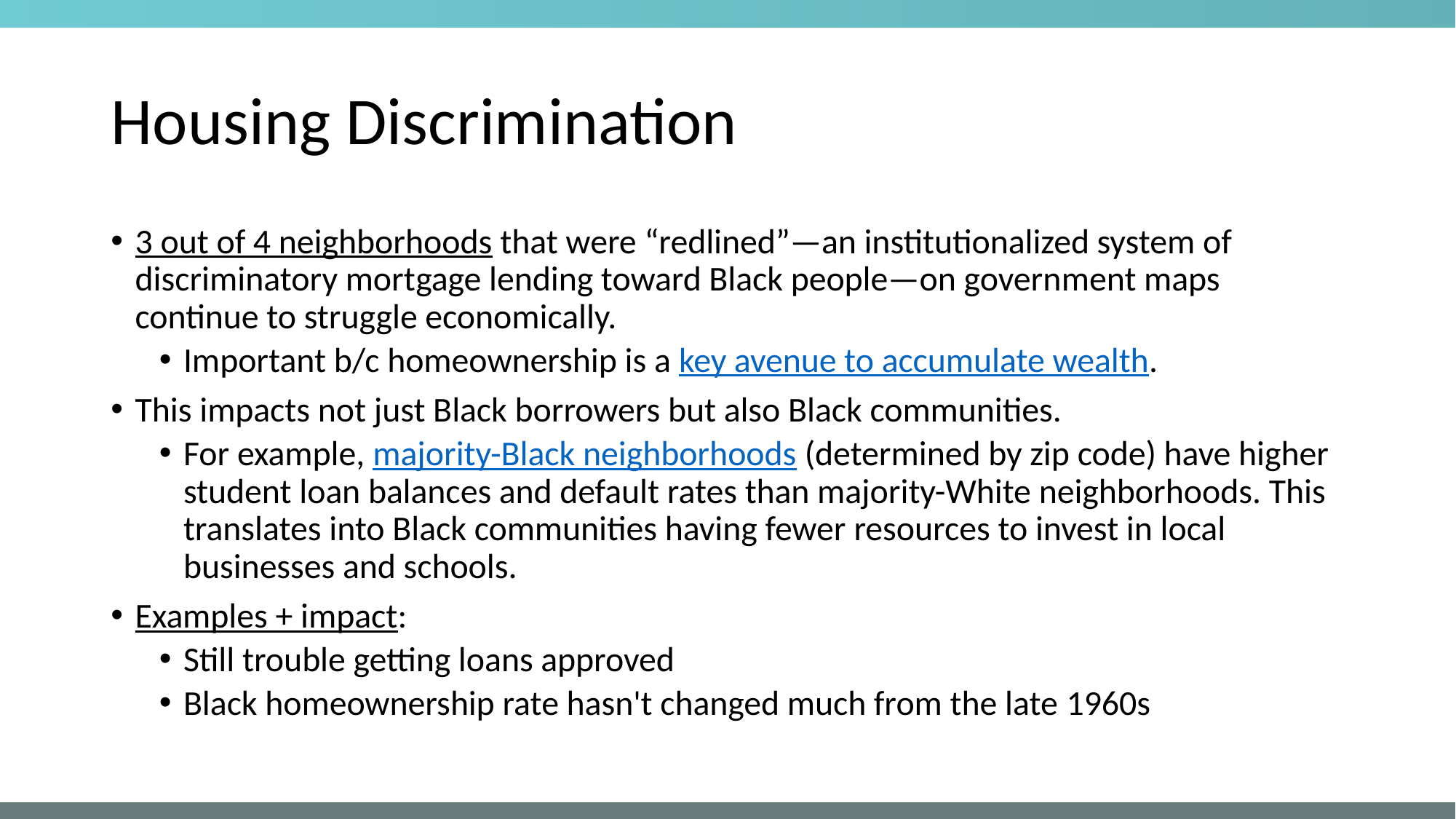

# Housing Discrimination
3 out of 4 neighborhoods that were “redlined”—an institutionalized system of discriminatory mort­gage lending toward Black people—on govern­ment maps continue to struggle economically.
Important b/c homeownership is a key avenue to accumulate wealth.
This impacts not just Black borrowers but also Black communities.
For example, majority-Black neighborhoods (de­termined by zip code) have higher student loan balances and default rates than majority-White neighborhoods. This translates into Black communities having fewer resources to invest in local businesses and schools.
Examples + impact:
Still trouble getting loans approved
Black homeownership rate hasn't changed much from the late 1960s